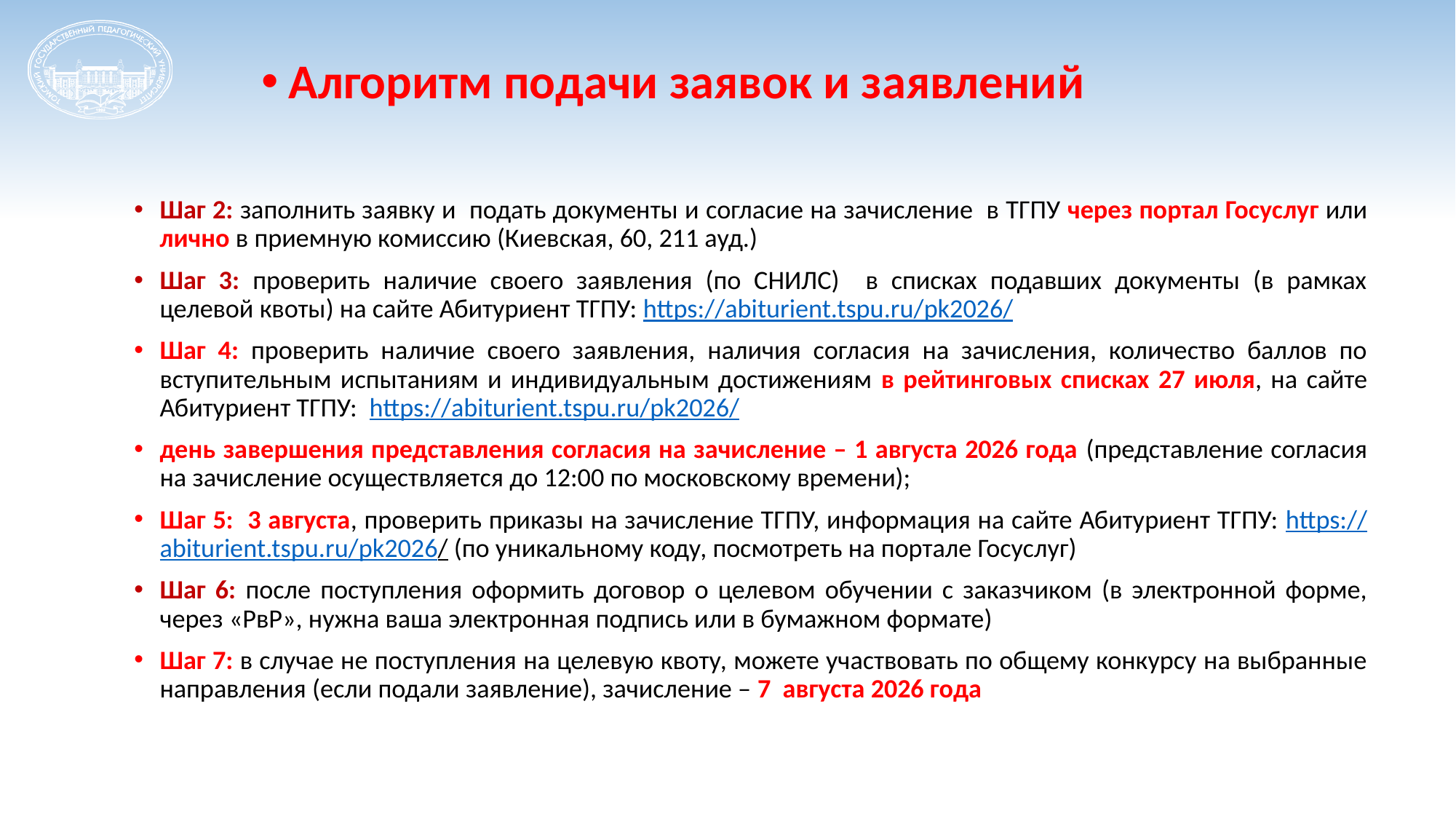

Алгоритм подачи заявок и заявлений
Шаг 2: заполнить заявку и  подать документы и согласие на зачисление  в ТГПУ через портал Госуслуг или лично в приемную комиссию (Киевская, 60, 211 ауд.)
Шаг 3: проверить наличие своего заявления (по СНИЛС)  в списках подавших документы (в рамках целевой квоты) на сайте Абитуриент ТГПУ: https://abiturient.tspu.ru/pk2026/
Шаг 4: проверить наличие своего заявления, наличия согласия на зачисления, количество баллов по вступительным испытаниям и индивидуальным достижениям в рейтинговых списках 27 июля, на сайте Абитуриент ТГПУ:  https://abiturient.tspu.ru/pk2026/
день завершения представления согласия на зачисление – 1 августа 2026 года (представление согласия на зачисление осуществляется до 12:00 по московскому времени);
Шаг 5:  3 августа, проверить приказы на зачисление ТГПУ, информация на сайте Абитуриент ТГПУ: https://abiturient.tspu.ru/pk2026/ (по уникальному коду, посмотреть на портале Госуслуг)
Шаг 6: после поступления оформить договор о целевом обучении с заказчиком (в электронной форме, через «РвР», нужна ваша электронная подпись или в бумажном формате)
Шаг 7: в случае не поступления на целевую квоту, можете участвовать по общему конкурсу на выбранные направления (если подали заявление), зачисление – 7  августа 2026 года